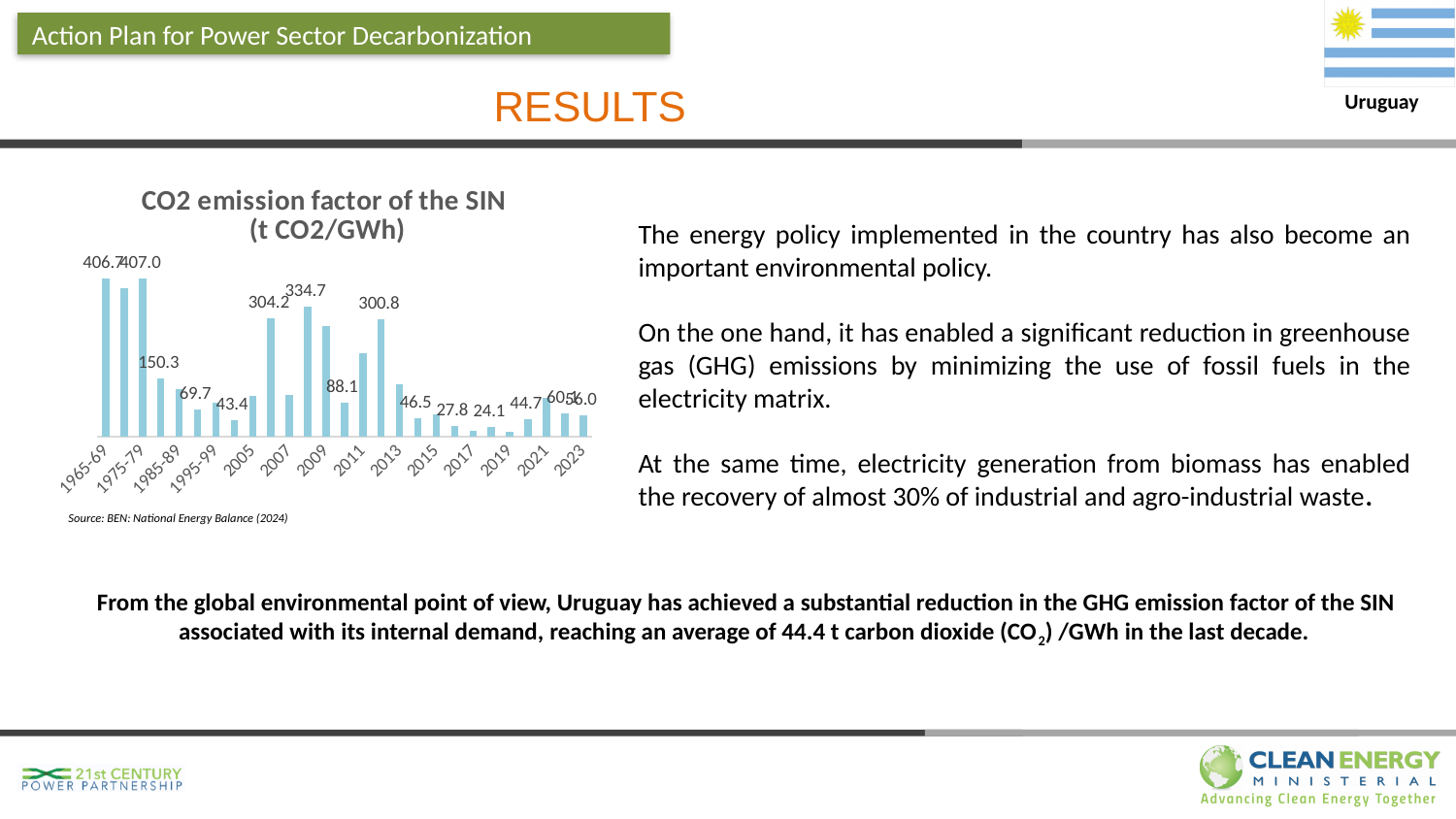

Action Plan for Power Sector Decarbonization
RESULTS

### Chart: CO2 emission factor of the SIN
 (t CO2/GWh)

| Category |  |
|---|---|
| 1965-69 | 406.709276653153 |
| 1970-74 | 381.45676722922224 |
| 1975-79 | 406.9962811289258 |
| 1980-84 | 150.25516527004902 |
| 1985-89 | 123.43960810092062 |
| 1990-94 | 69.6706786603964 |
| 1995-99 | 87.89715441774247 |
| 2000-04 | 43.38543612574389 |
| 2005 | 104.08721820964524 |
| 2006 | 304.1502662863302 |
| 2007 | 107.05454875385337 |
| 2008 | 334.7026169726333 |
| 2009 | 285.00631619862014 |
| 2010 | 88.1085532693128 |
| 2011 | 214.43889616276402 |
| 2012 | 300.79452609550555 |
| 2013 | 135.06352367912598 |
| 2014 | 46.45159617994925 |
| 2015 | 57.74153776080242 |
| 2016 | 27.76212870034826 |
| 2017 | 14.065046770610797 |
| 2018 | 24.10286648253318 |
| 2019 | 12.556528285479414 |
| 2020 | 44.67001719069664 |
| 2021 | 100.7623326352193 |
| 2022 | 60.13986863494073 |
| 2023 | 55.998506827459224 |
The energy policy implemented in the country has also become an important environmental policy.

On the one hand, it has enabled a significant reduction in greenhouse gas (GHG) emissions by minimizing the use of fossil fuels in the electricity matrix.

At the same time, electricity generation from biomass has enabled the recovery of almost 30% of industrial and agro-industrial waste.
Source: BEN: National Energy Balance (2024)
From the global environmental point of view, Uruguay has achieved a substantial reduction in the GHG emission factor of the SIN associated with its internal demand, reaching an average of 44.4 t carbon dioxide (CO2) /GWh in the last decade.